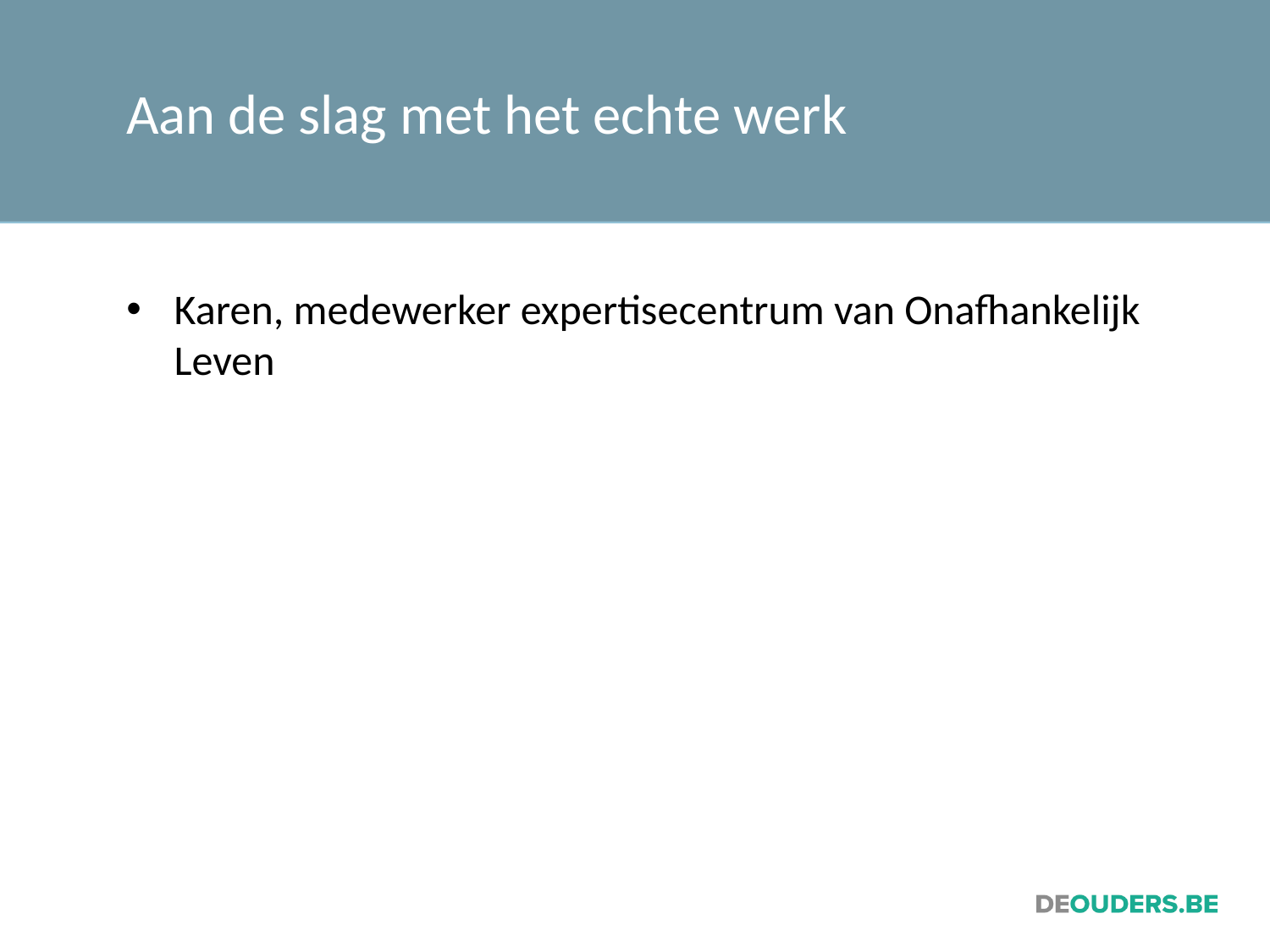

# Aan de slag met het echte werk
Karen, medewerker expertisecentrum van Onafhankelijk Leven